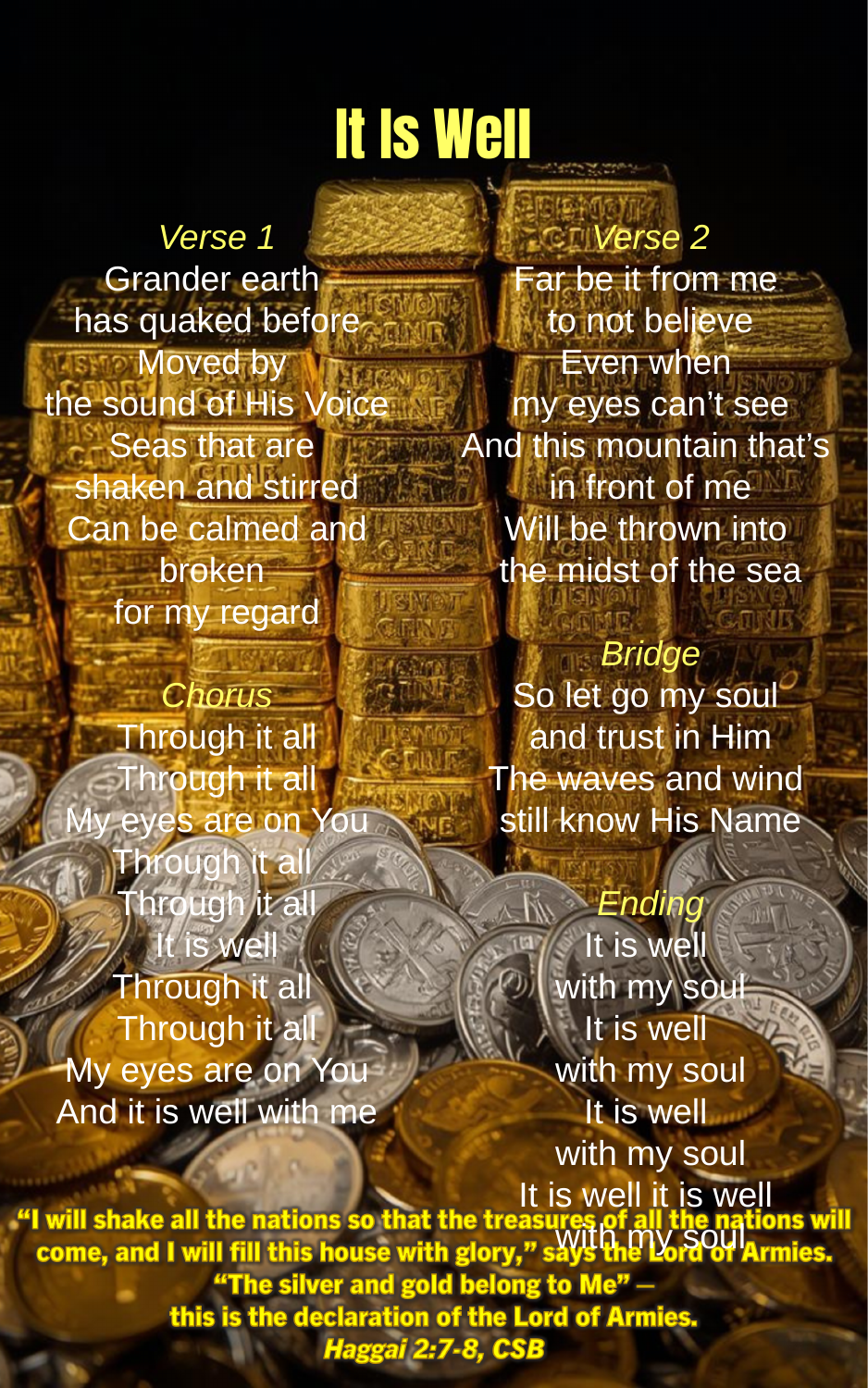

It Is Well
Verse 1
Grander earth
has quaked before
Moved by
the sound of His Voice
Seas that are
shaken and stirred
Can be calmed and broken
for my regard

Chorus
Through it all
Through it all
My eyes are on You
Through it all
Through it all
It is well
Through it all
Through it all
My eyes are on You
And it is well with me
Verse 2
Far be it from me
to not believe
Even when
my eyes can’t see
And this mountain that’s
in front of me
Will be thrown into
the midst of the sea

Bridge
So let go my soul
and trust in Him
The waves and wind
still know His Name

Ending
It is well
with my soul
It is well
with my soul
It is well
with my soul
It is well it is well
with my soul